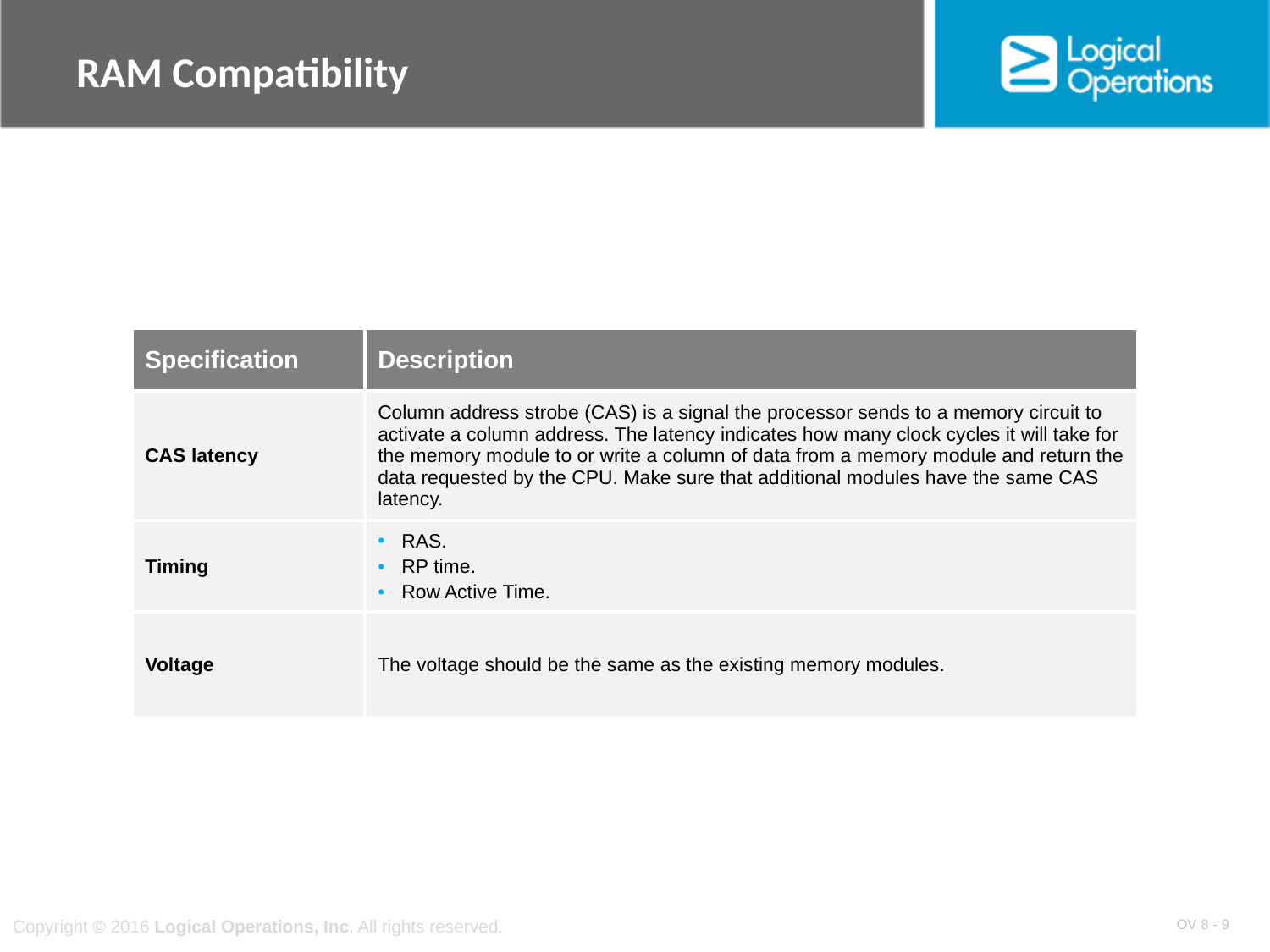

# RAM Compatibility
| Specification | Description |
| --- | --- |
| CAS latency | Column address strobe (CAS) is a signal the processor sends to a memory circuit to activate a column address. The latency indicates how many clock cycles it will take for the memory module to or write a column of data from a memory module and return the data requested by the CPU. Make sure that additional modules have the same CAS latency. |
| Timing | RAS. RP time. Row Active Time. |
| Voltage | The voltage should be the same as the existing memory modules. |